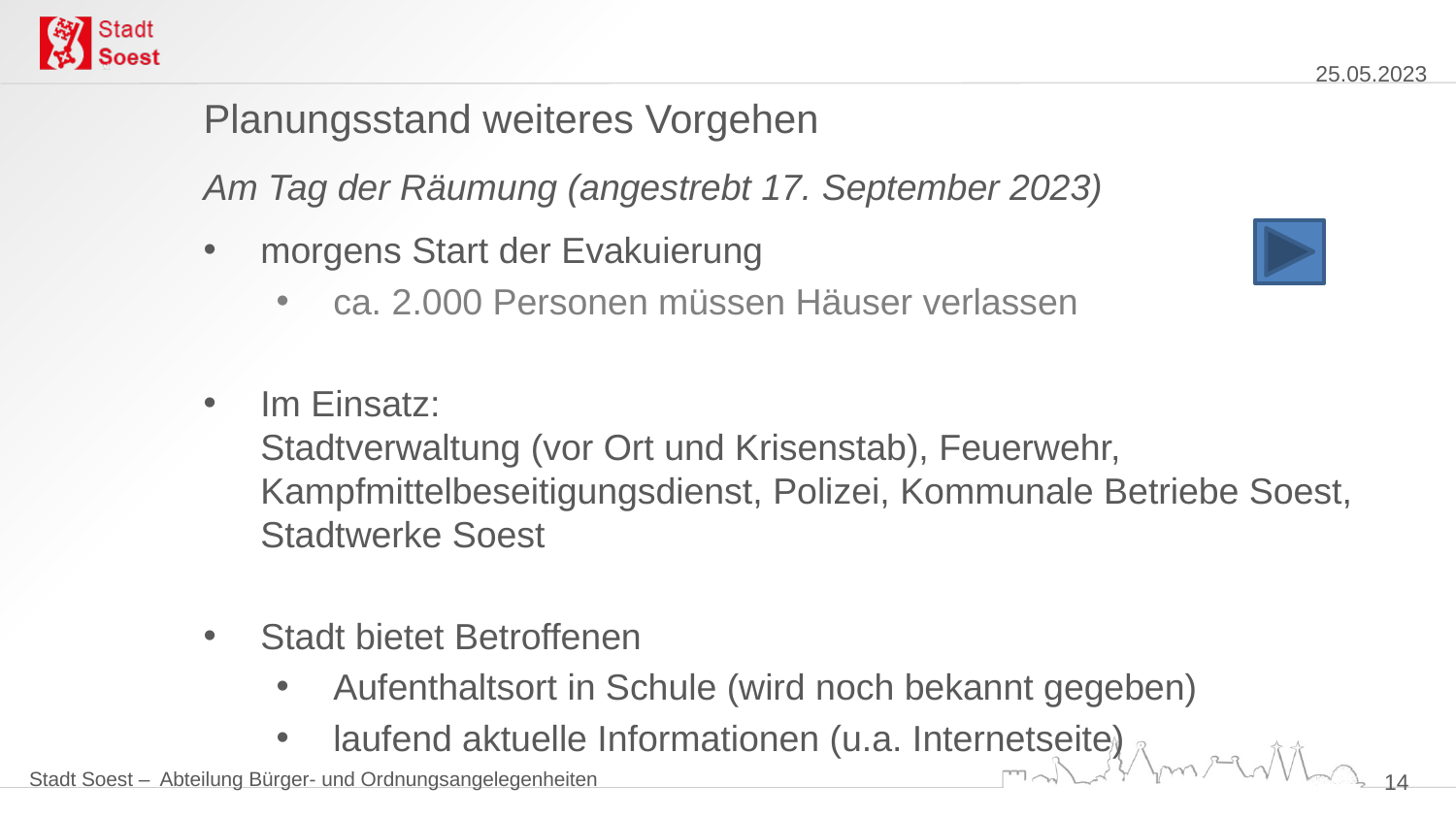

Planungsstand weiteres Vorgehen
Am Tag der Räumung (angestrebt 17. September 2023)
morgens Start der Evakuierung
ca. 2.000 Personen müssen Häuser verlassen

Im Einsatz:
Stadtverwaltung (vor Ort und Krisenstab), Feuerwehr, Kampfmittelbeseitigungsdienst, Polizei, Kommunale Betriebe Soest, Stadtwerke Soest

Stadt bietet Betroffenen
Aufenthaltsort in Schule (wird noch bekannt gegeben)
laufend aktuelle Informationen (u.a. Internetseite)